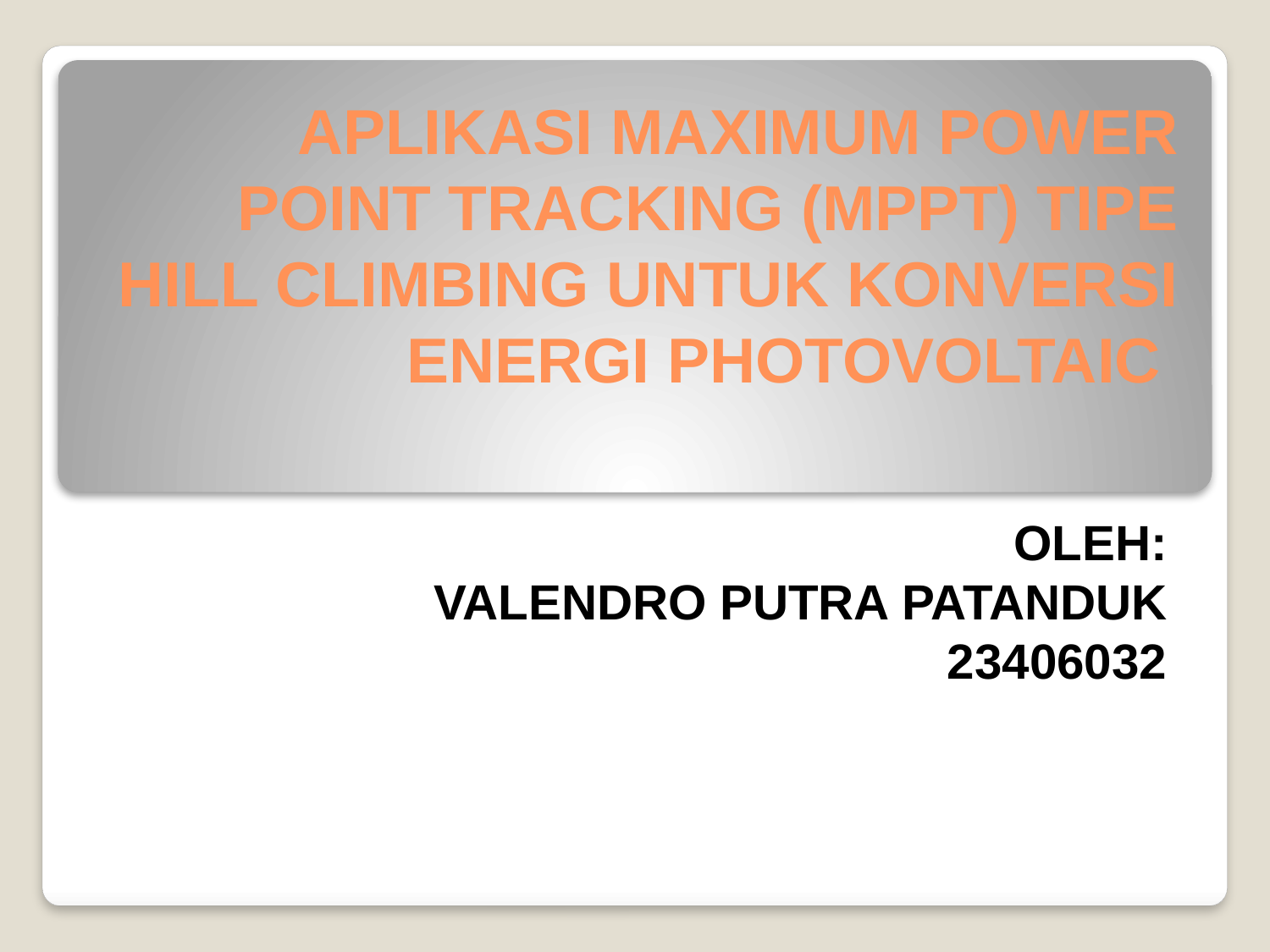

# APLIKASI MAXIMUM POWER POINT TRACKING (MPPT) TIPE HILL CLIMBING UNTUK KONVERSI ENERGI PHOTOVOLTAIC
OLEH:
VALENDRO PUTRA PATANDUK
23406032